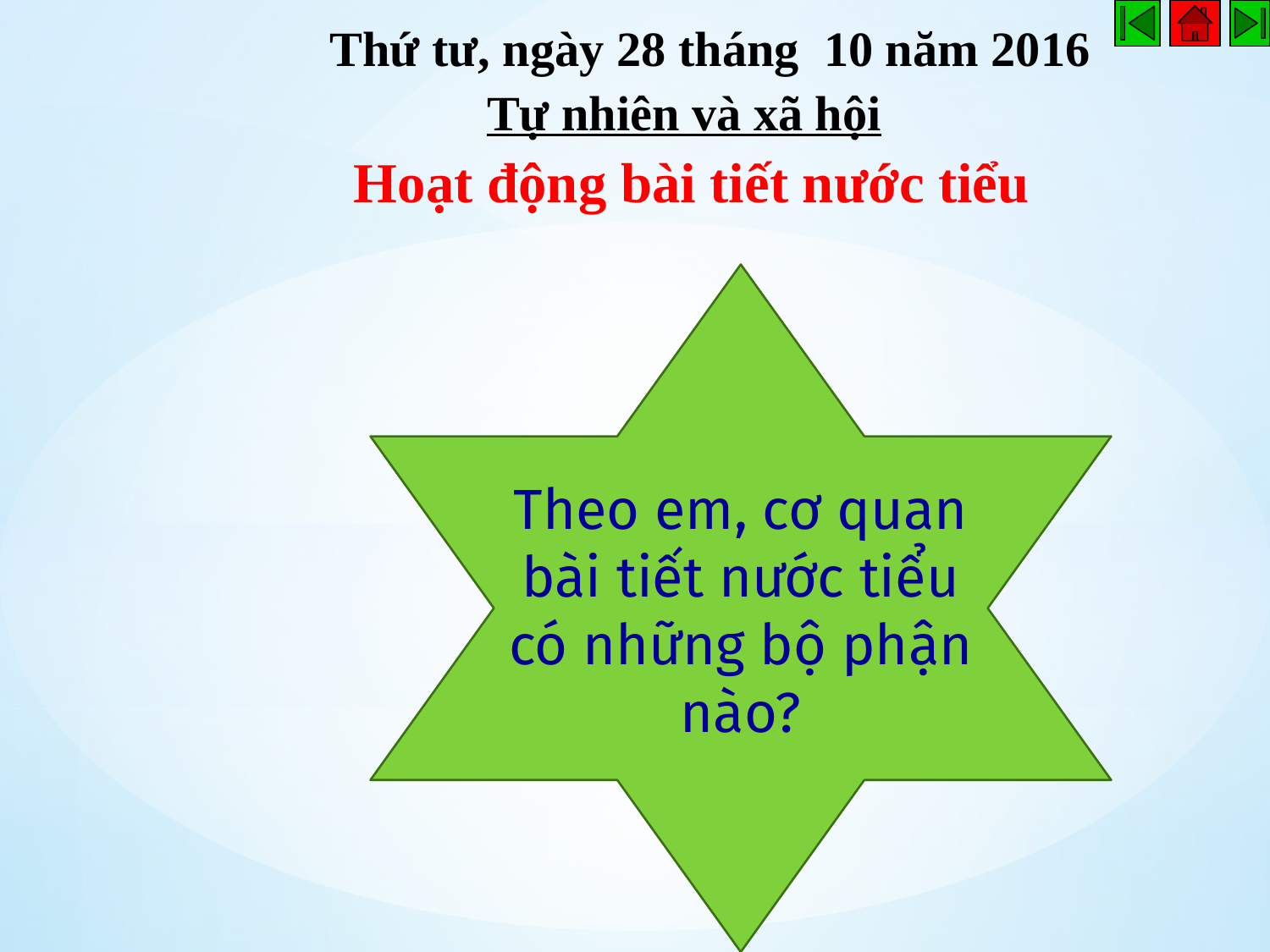

Thứ tư, ngày 28 tháng  10 năm 2016
 Tự nhiên và xã hội
 Hoạt động bài tiết nước tiểu
Theo em, cơ quan bài tiết nước tiểu có những bộ phận nào?